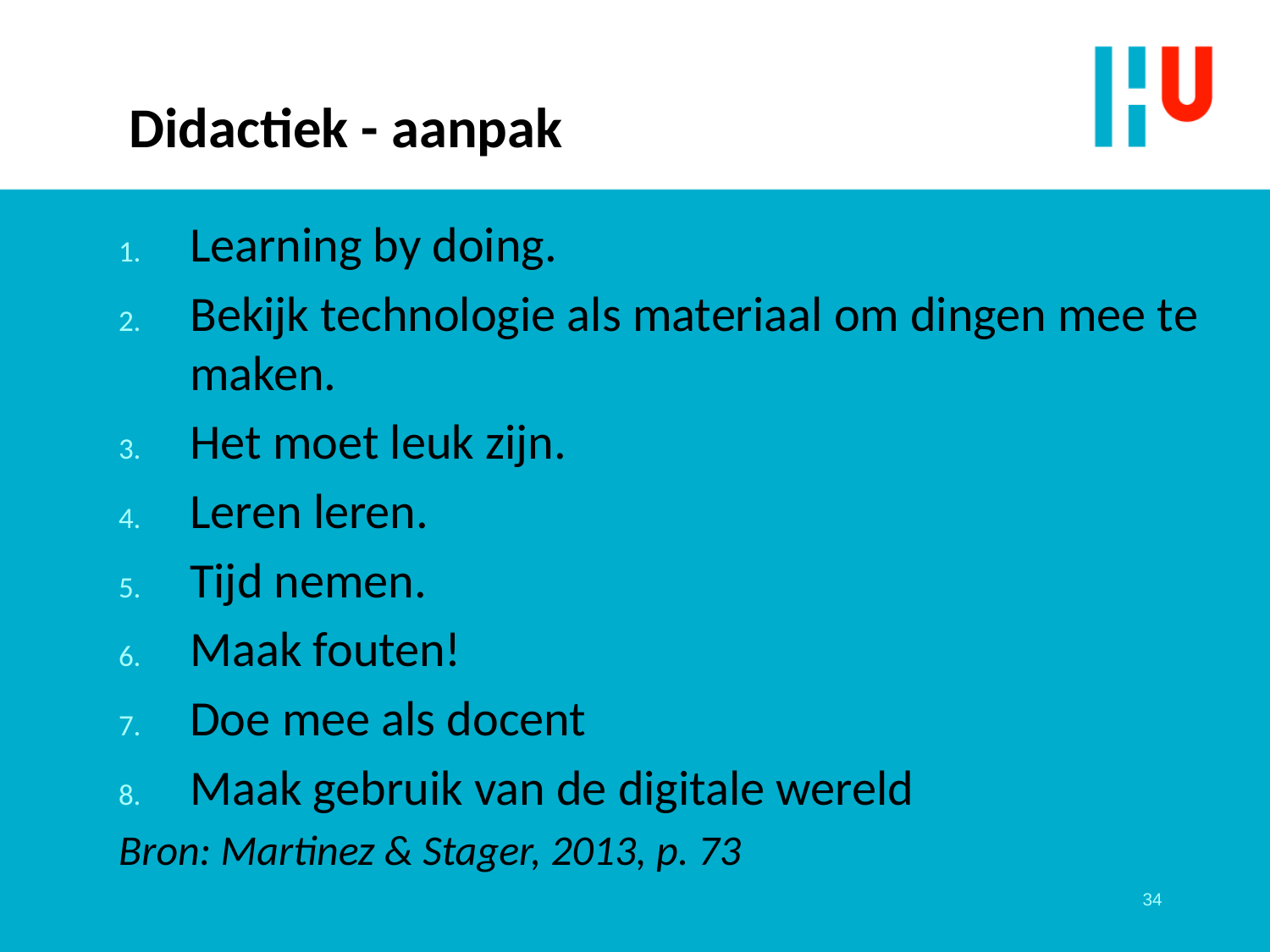

# Didactiek - aanpak
Learning by doing.
Bekijk technologie als materiaal om dingen mee te maken.
Het moet leuk zijn.
Leren leren.
Tijd nemen.
Maak fouten!
Doe mee als docent
Maak gebruik van de digitale wereld
Bron: Martinez & Stager, 2013, p. 73
34